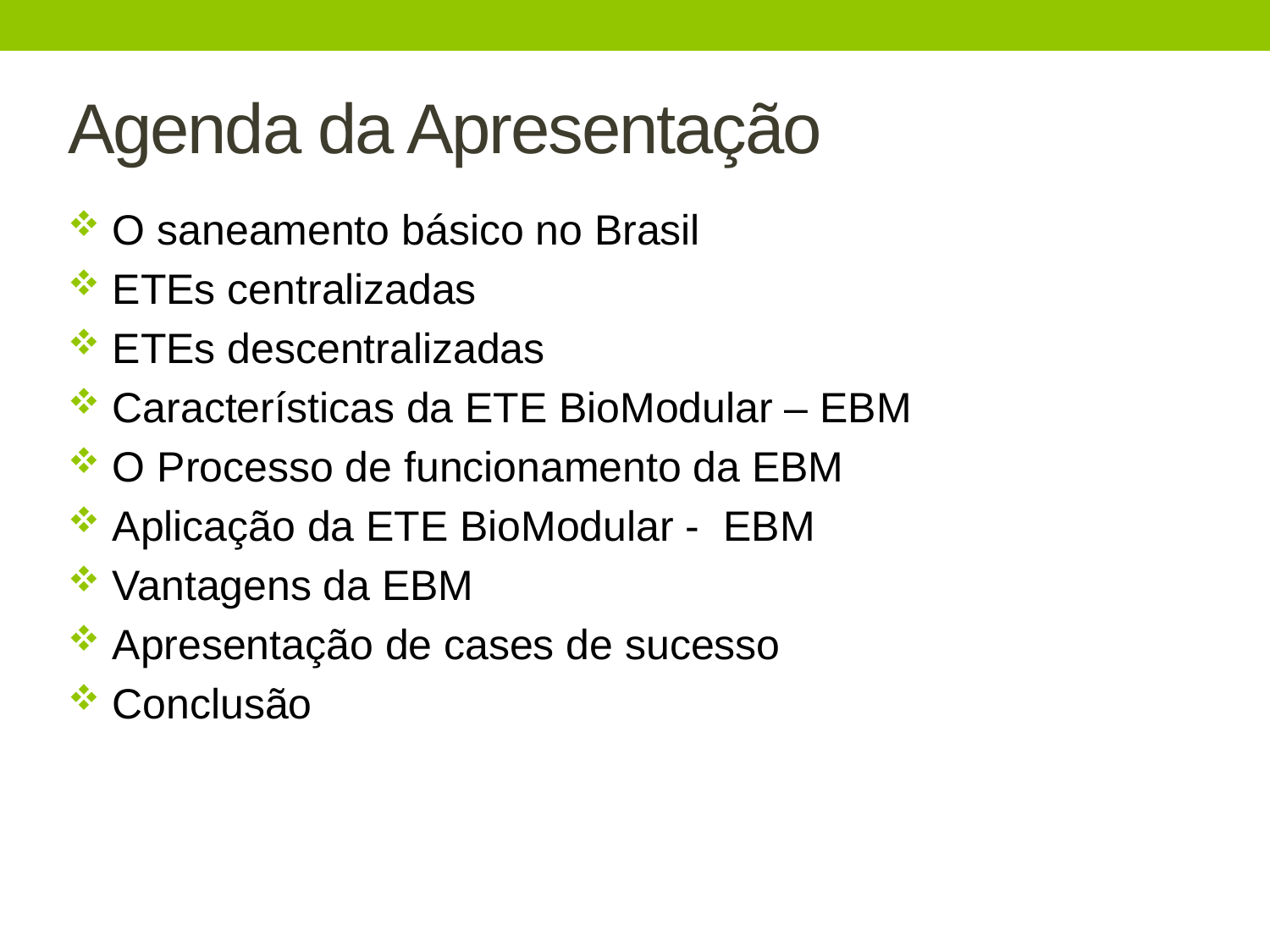

# Agenda da Apresentação
 O saneamento básico no Brasil
 ETEs centralizadas
 ETEs descentralizadas
 Características da ETE BioModular – EBM
 O Processo de funcionamento da EBM
 Aplicação da ETE BioModular -  EBM
 Vantagens da EBM
 Apresentação de cases de sucesso
 Conclusão